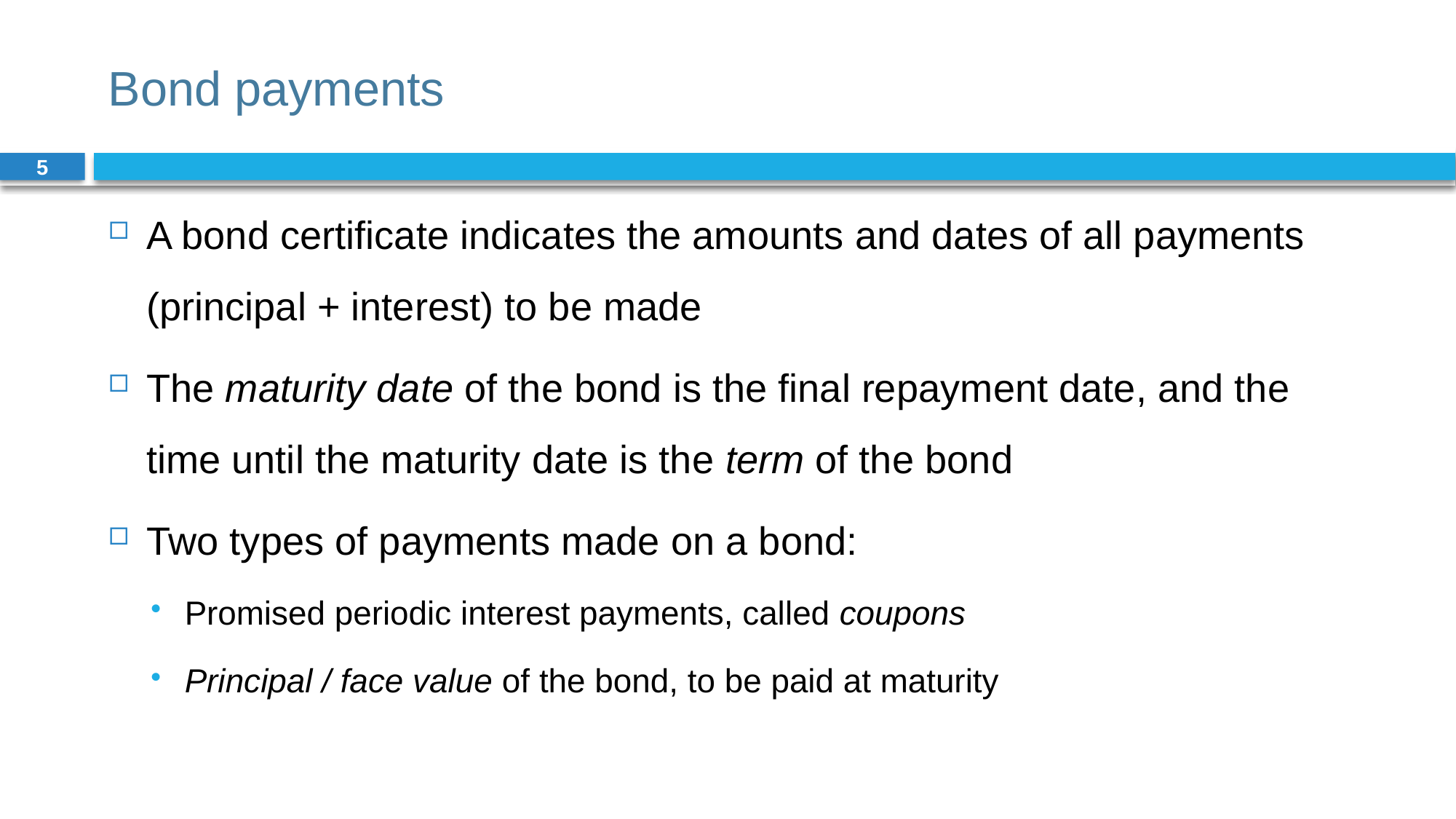

# Bond payments
5
A bond certificate indicates the amounts and dates of all payments (principal + interest) to be made
The maturity date of the bond is the final repayment date, and the time until the maturity date is the term of the bond
Two types of payments made on a bond:
Promised periodic interest payments, called coupons
Principal / face value of the bond, to be paid at maturity